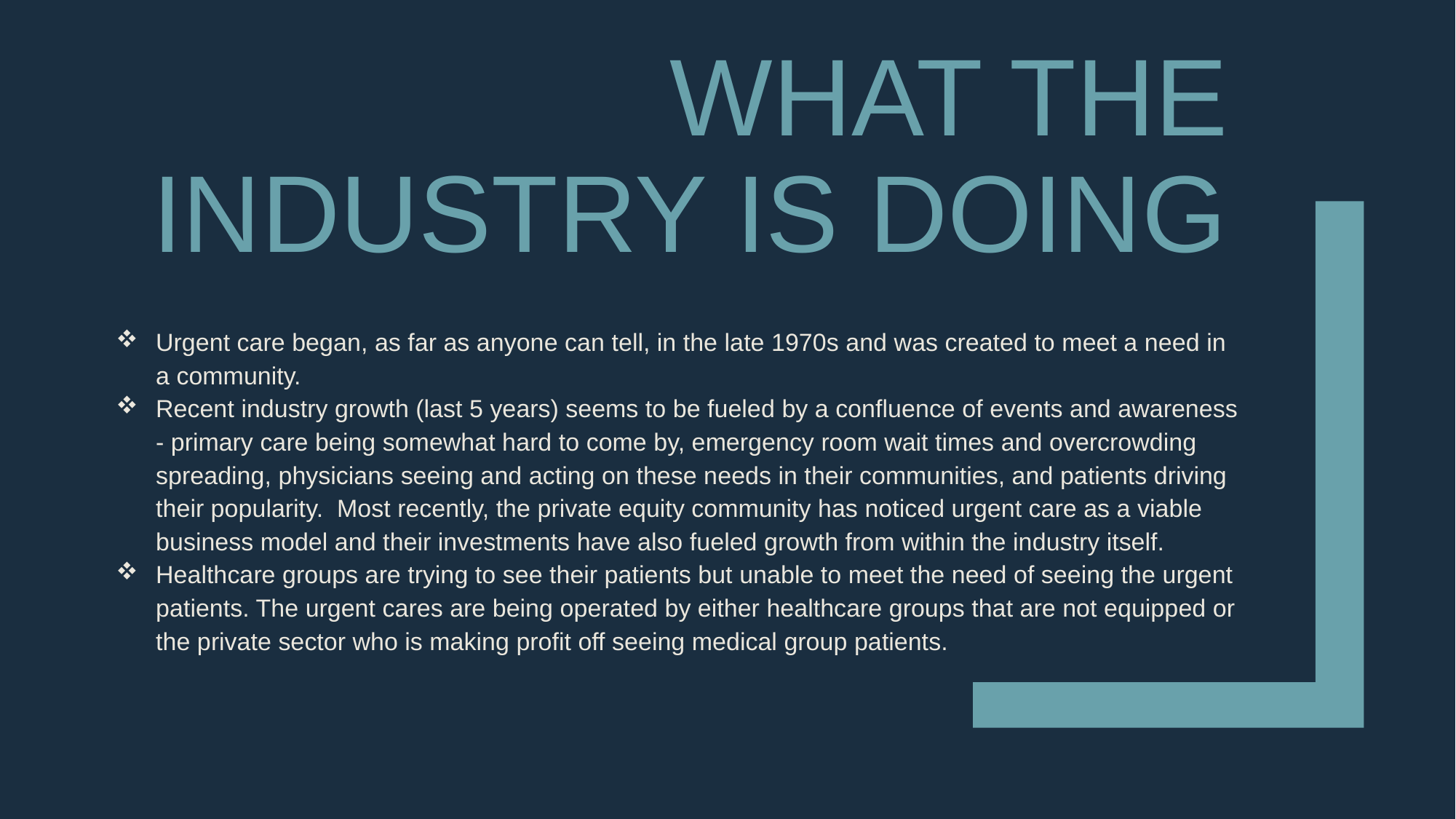

# What the Industry is doing
Urgent care began, as far as anyone can tell, in the late 1970s and was created to meet a need in a community.
Recent industry growth (last 5 years) seems to be fueled by a confluence of events and awareness - primary care being somewhat hard to come by, emergency room wait times and overcrowding spreading, physicians seeing and acting on these needs in their communities, and patients driving their popularity.  Most recently, the private equity community has noticed urgent care as a viable business model and their investments have also fueled growth from within the industry itself.
Healthcare groups are trying to see their patients but unable to meet the need of seeing the urgent patients. The urgent cares are being operated by either healthcare groups that are not equipped or the private sector who is making profit off seeing medical group patients.